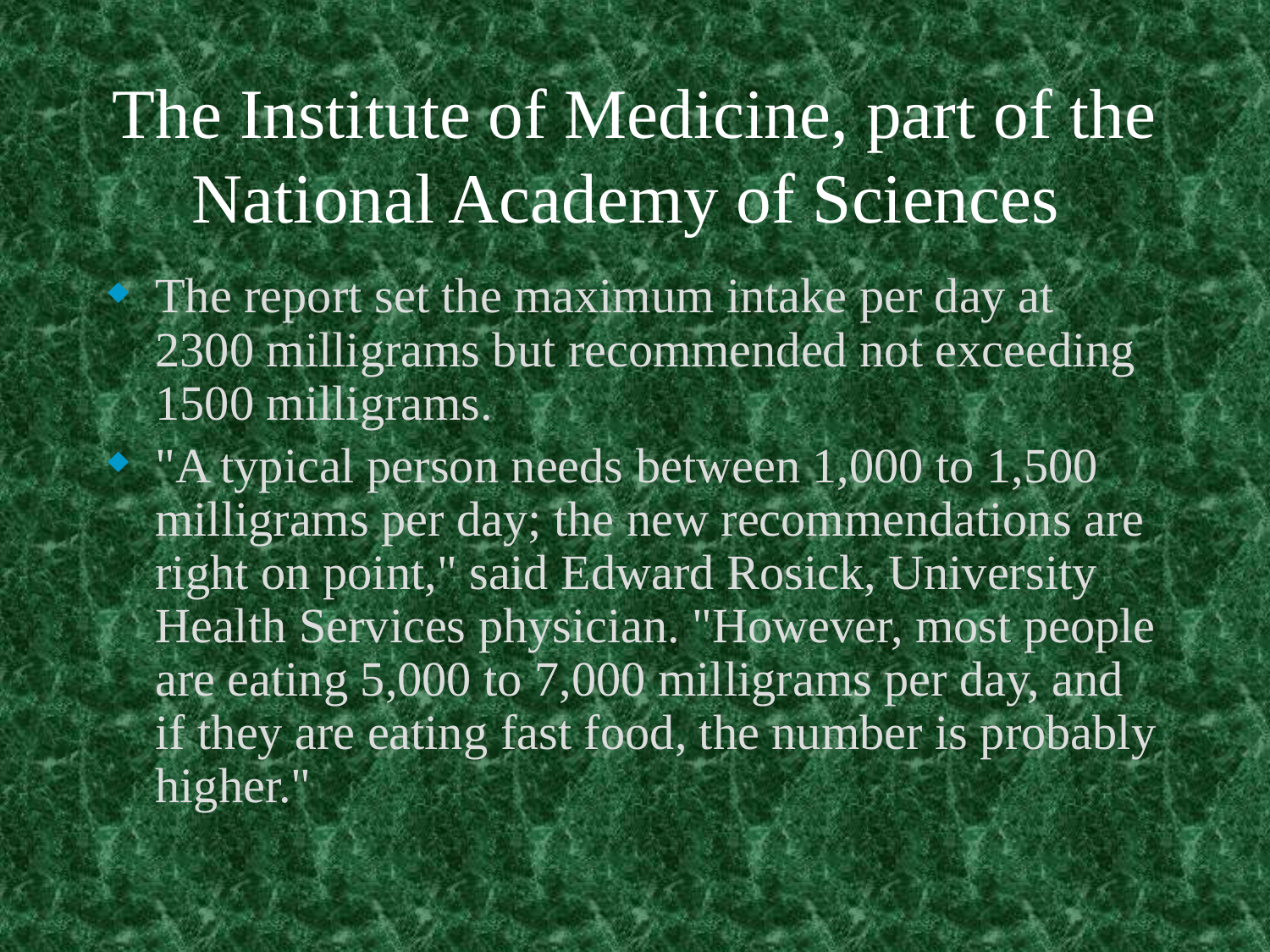

# The Institute of Medicine, part of the National Academy of Sciences
The report set the maximum intake per day at 2300 milligrams but recommended not exceeding 1500 milligrams.
"A typical person needs between 1,000 to 1,500 milligrams per day; the new recommendations are right on point," said Edward Rosick, University Health Services physician. "However, most people are eating 5,000 to 7,000 milligrams per day, and if they are eating fast food, the number is probably higher."